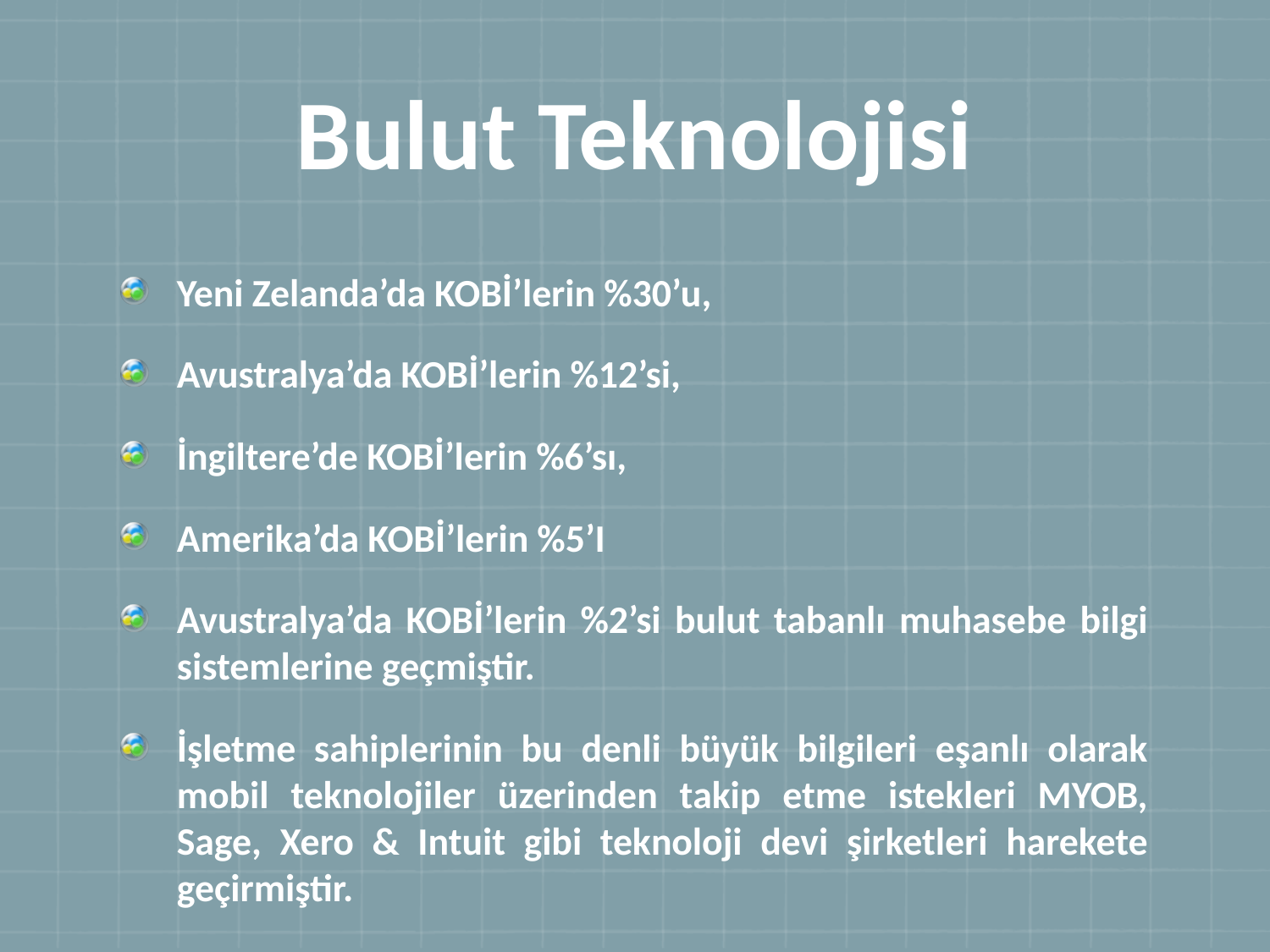

# Bulut Teknolojisi
Yeni Zelanda’da KOBİ’lerin %30’u,
Avustralya’da KOBİ’lerin %12’si,
İngiltere’de KOBİ’lerin %6’sı,
Amerika’da KOBİ’lerin %5’I
Avustralya’da KOBİ’lerin %2’si bulut tabanlı muhasebe bilgi sistemlerine geçmiştir.
İşletme sahiplerinin bu denli büyük bilgileri eşanlı olarak mobil teknolojiler üzerinden takip etme istekleri MYOB, Sage, Xero & Intuit gibi teknoloji devi şirketleri harekete geçirmiştir.